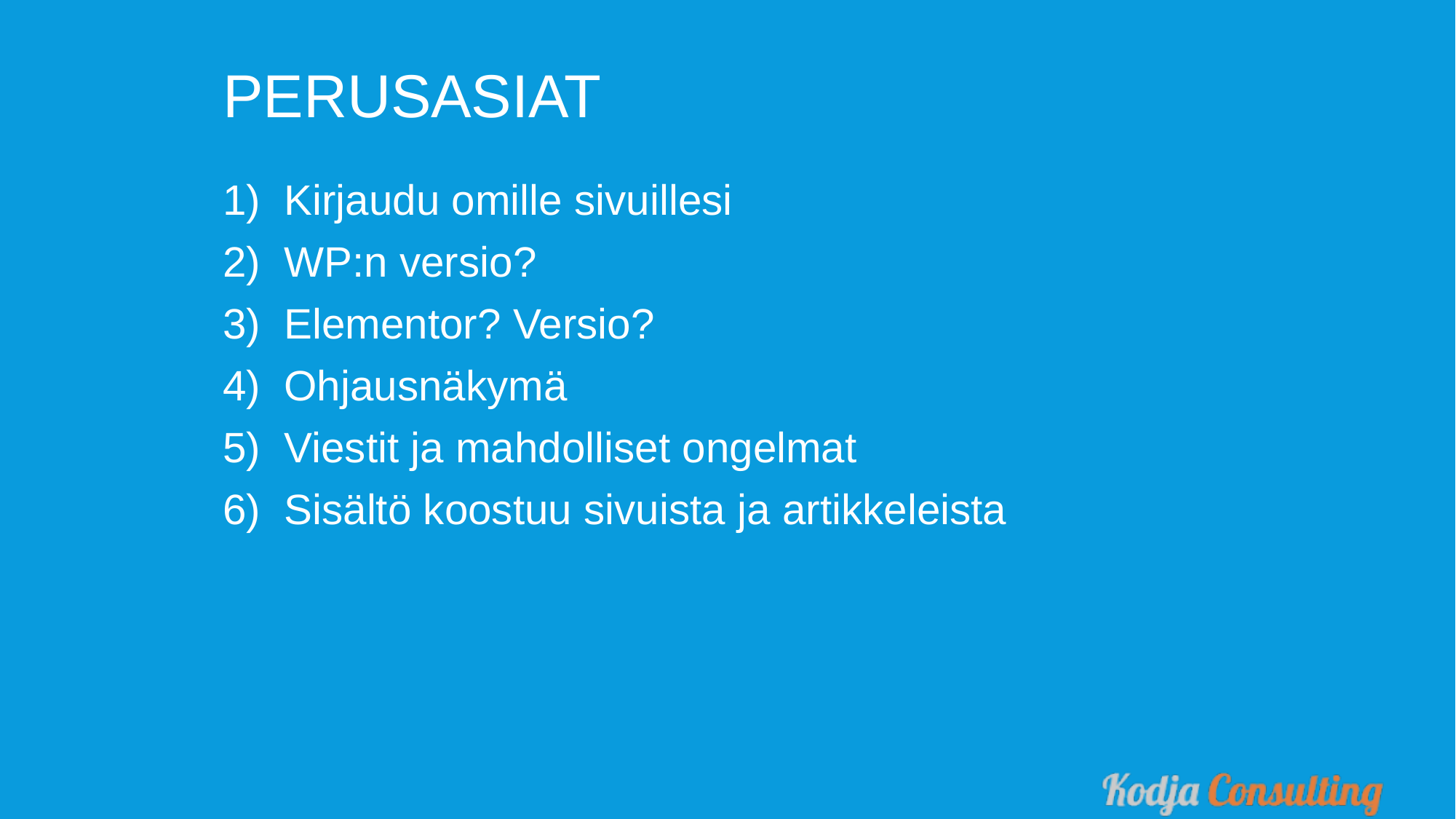

Perusasiat
Kirjaudu omille sivuillesi
WP:n versio?
Elementor? Versio?
Ohjausnäkymä
Viestit ja mahdolliset ongelmat
Sisältö koostuu sivuista ja artikkeleista